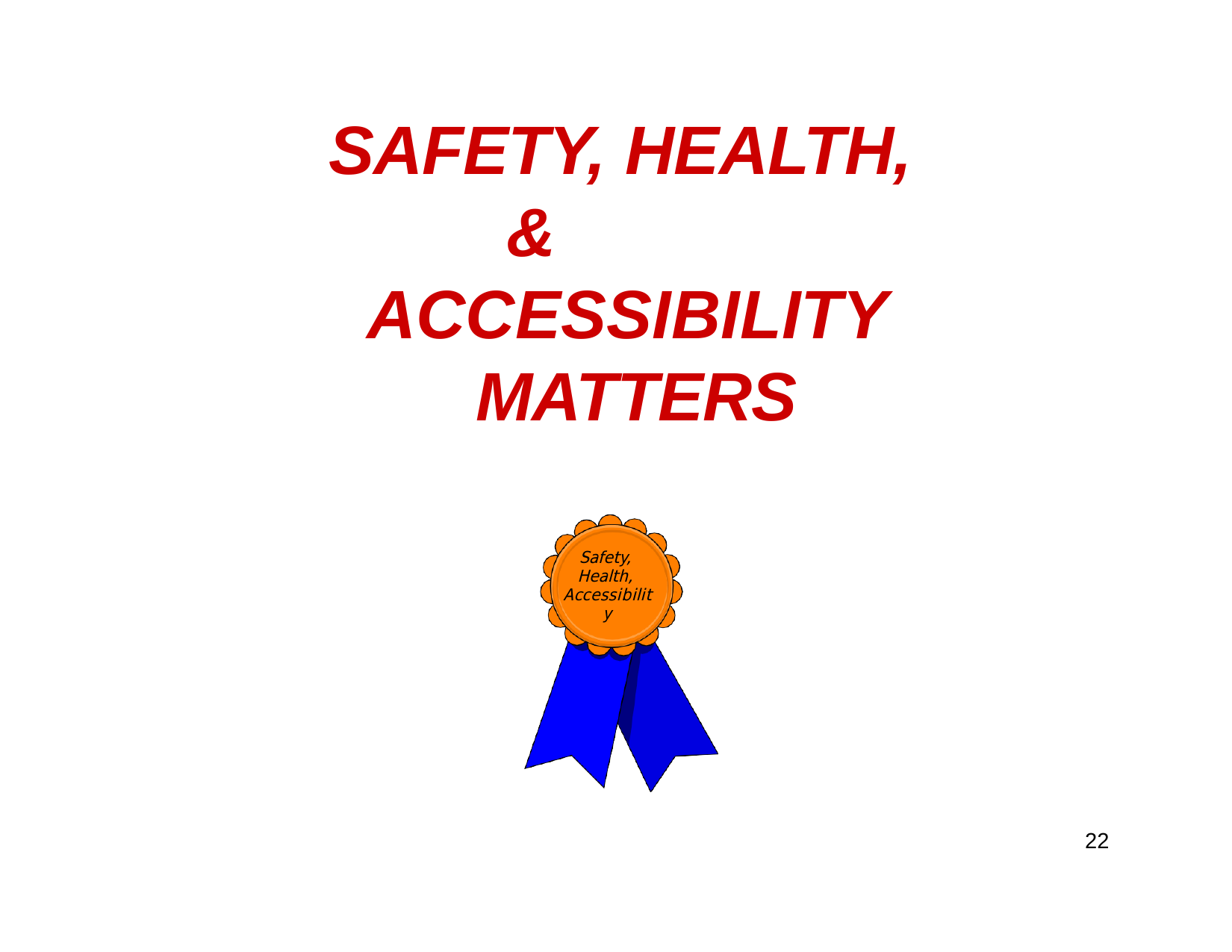

# SAFETY, HEALTH,
&           ACCESSIBILITY  MATTERS

Safety,  Health,  Accessibility
22